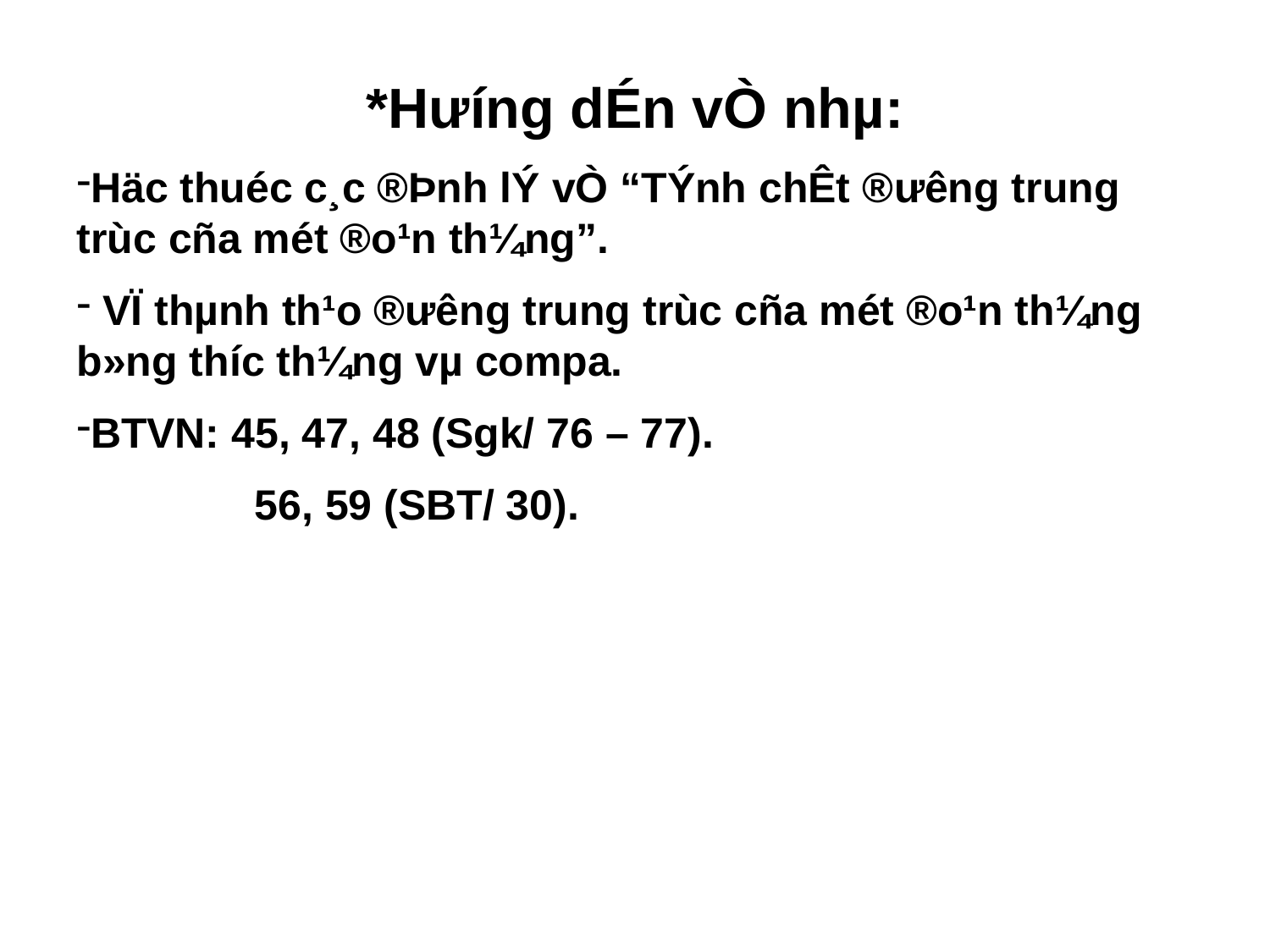

*H­ưíng dÉn vÒ nhµ:
Häc thuéc c¸c ®Þnh lÝ vÒ “TÝnh chÊt ®­ưêng trung trùc cña mét ®o¹n th¼ng”.
 VÏ thµnh th¹o ®­ưêng trung trùc cña mét ®o¹n th¼ng b»ng th­íc th¼ng vµ compa.
BTVN: 45, 47, 48 (Sgk/ 76 – 77).
               56, 59 (SBT/ 30).